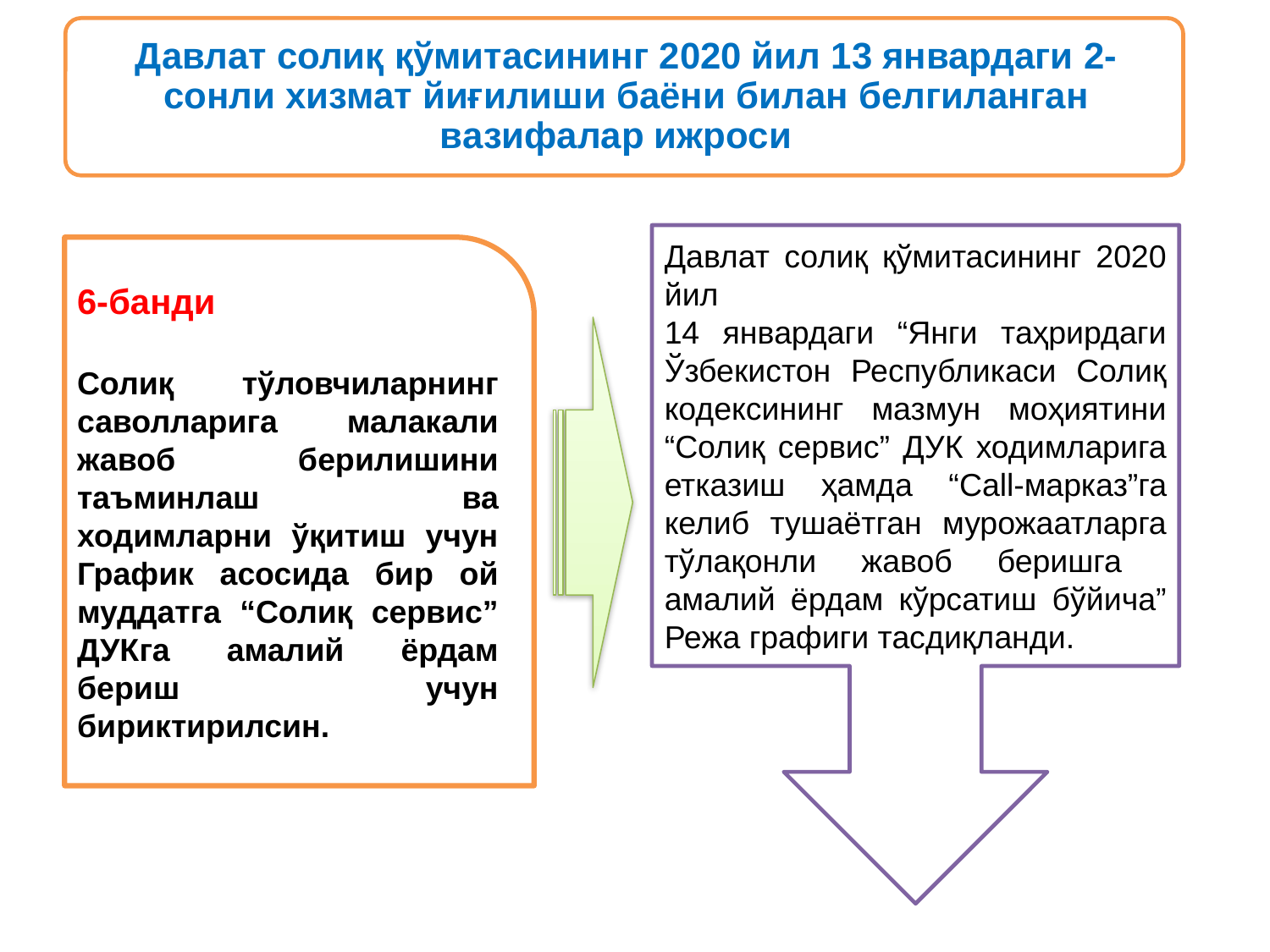

Давлат солиқ қўмитасининг 2020 йил 13 январдаги 2-сонли хизмат йиғилиши баёни билан белгиланган вазифалар ижроси
Давлат солиқ қўмитасининг 2020 йил
14 январдаги “Янги таҳрирдаги Ўзбекистон Республикаси Солиқ кодексининг мазмун моҳиятини “Солиқ сервис” ДУК ходимларига етказиш ҳамда “Call-марказ”га келиб тушаётган мурожаатларга тўлақонли жавоб беришга  амалий ёрдам кўрсатиш бўйича” Режа графиги тасдиқланди.
6-банди

Солиқ тўловчиларнинг саволларига малакали жавоб берилишини таъминлаш ва ходимларни ўқитиш учун График асосида бир ой муддатга “Солиқ сервис” ДУКга амалий ёрдам бериш учун бириктирилсин.